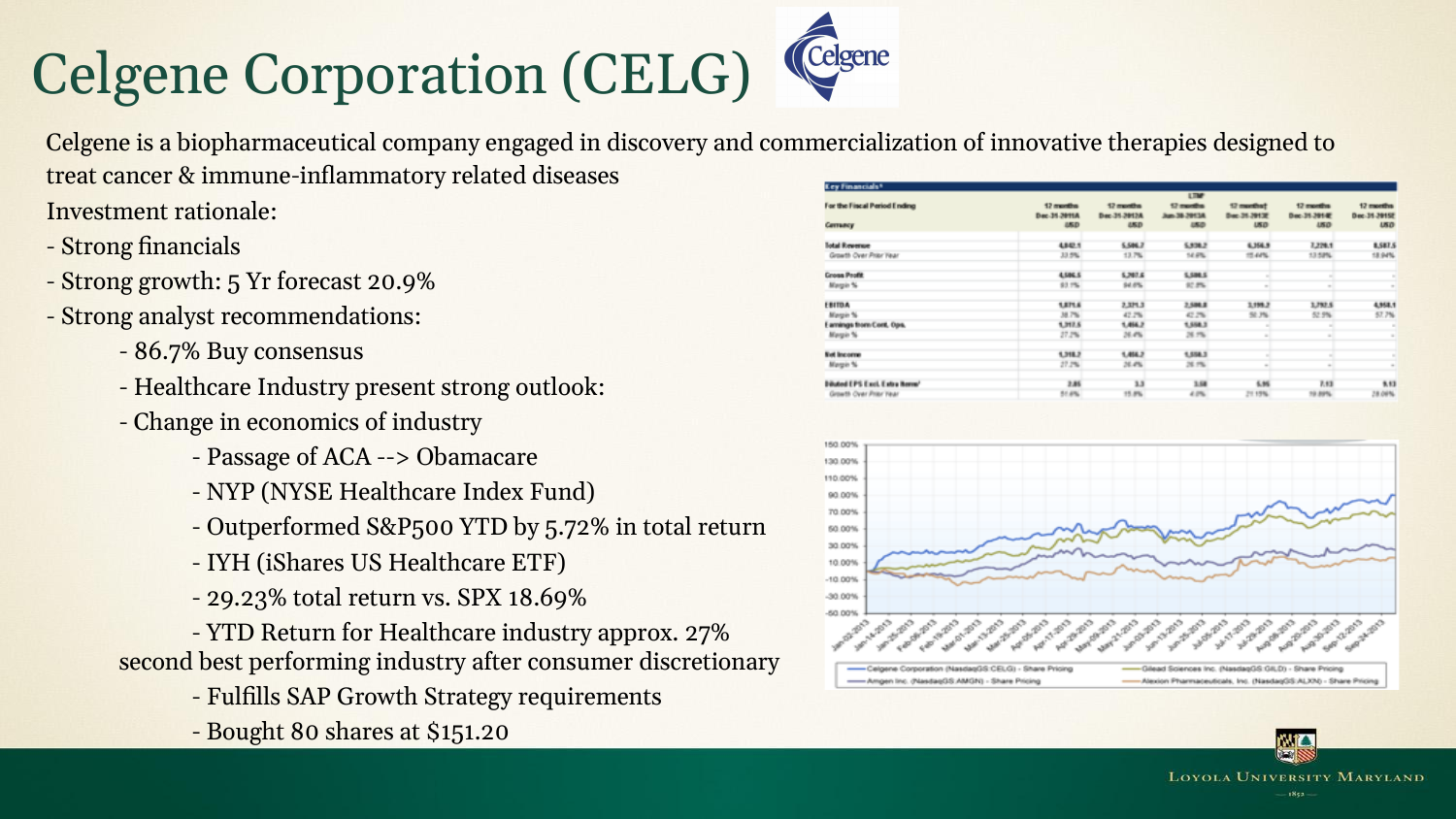

# Celgene Corporation (CELG)
Celgene is a biopharmaceutical company engaged in discovery and commercialization of innovative therapies designed to treat cancer & immune-inflammatory related diseases

Investment rationale:
- Strong financials
- Strong growth: 5 Yr forecast 20.9%
- Strong analyst recommendations:
- 86.7% Buy consensus
- Healthcare Industry present strong outlook:
- Change in economics of industry
- Passage of ACA --> Obamacare
- NYP (NYSE Healthcare Index Fund)
- Outperformed S&P500 YTD by 5.72% in total return
- IYH (iShares US Healthcare ETF)
- 29.23% total return vs. SPX 18.69%
- YTD Return for Healthcare industry approx. 27% second best performing industry after consumer discretionary
- Fulfills SAP Growth Strategy requirements
- Bought 80 shares at $151.20